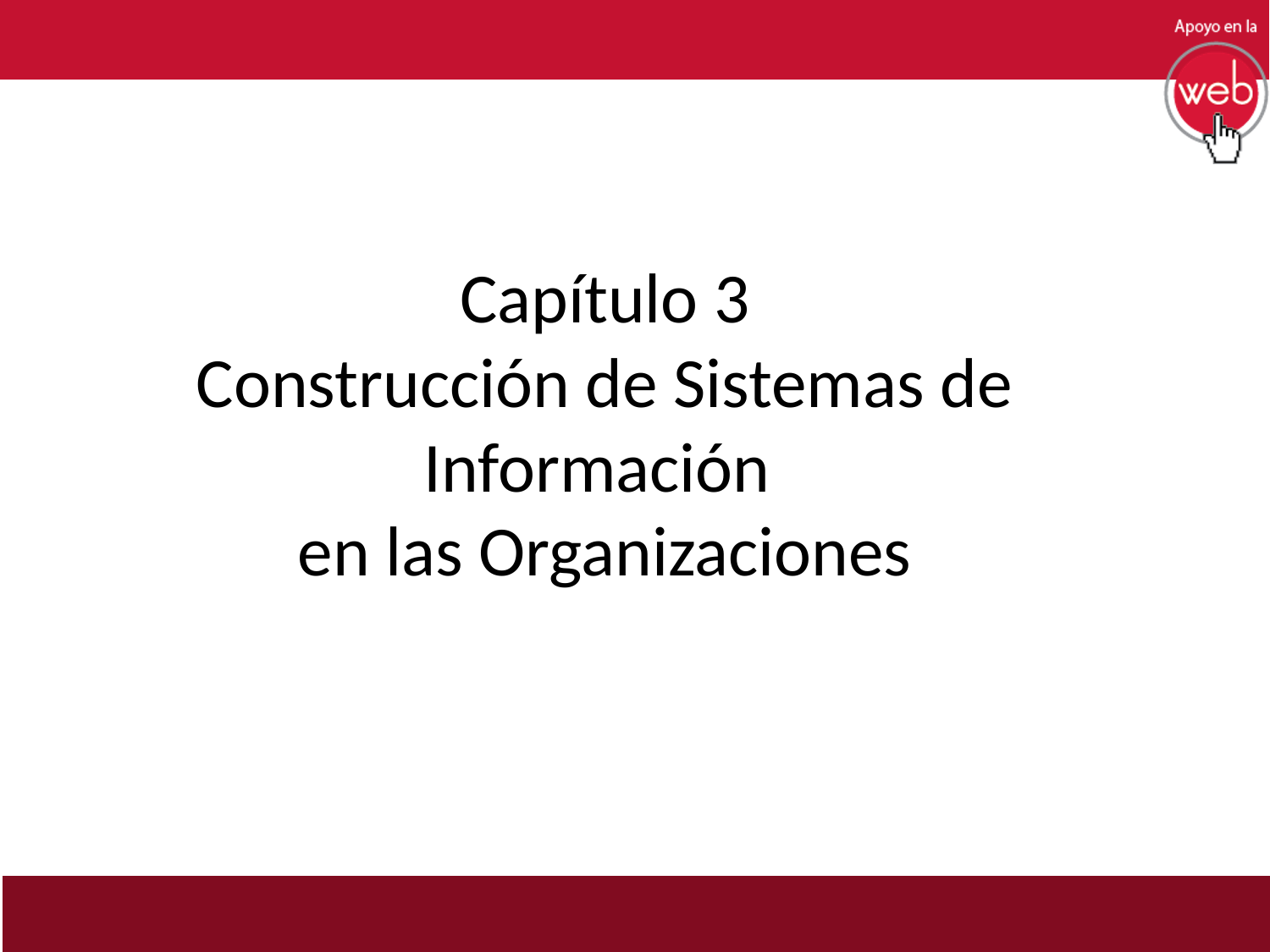

# Capítulo 3 Construcción de Sistemas de Información en las Organizaciones